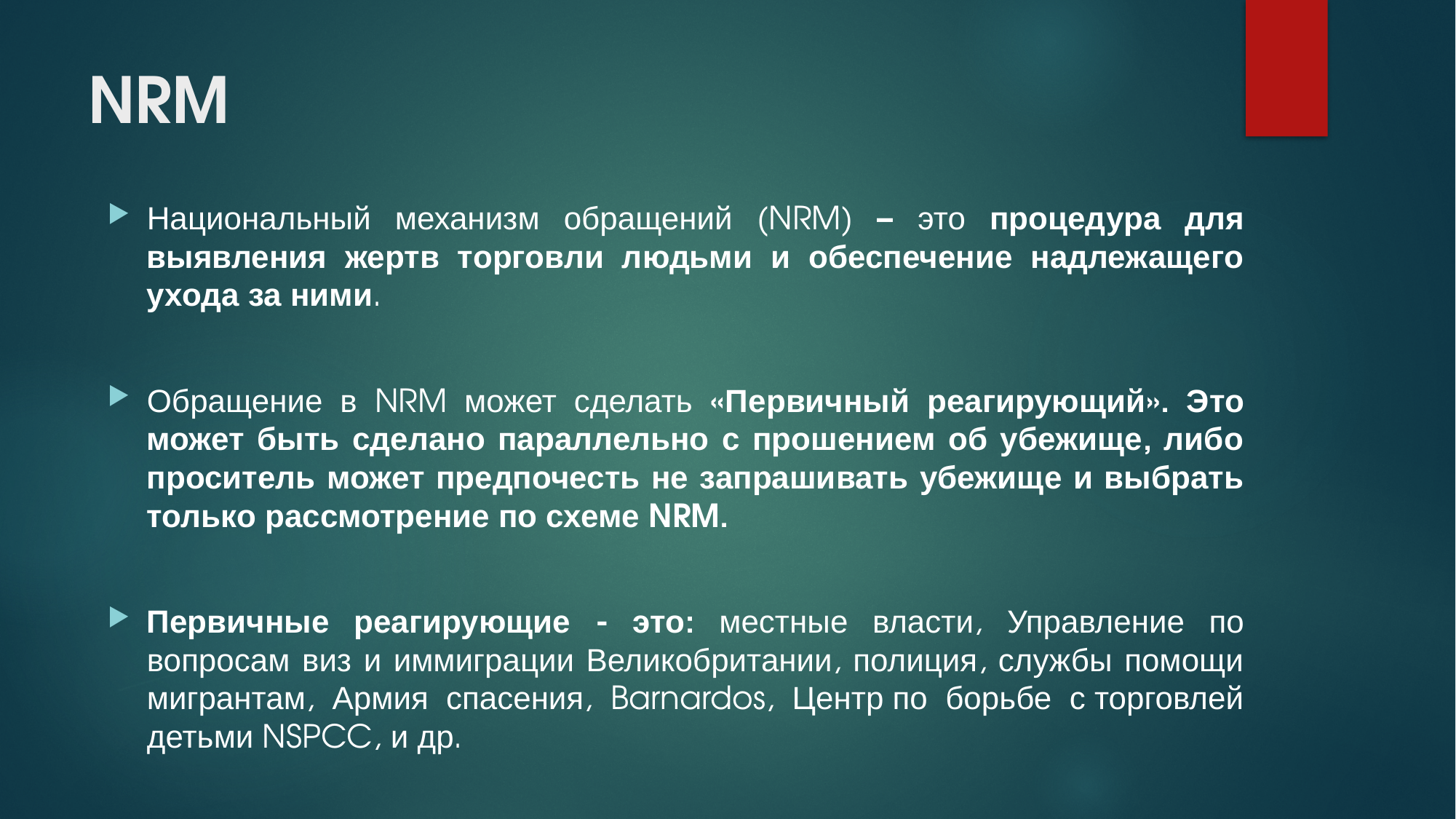

# NRM
Национальный механизм обращений (NRM) – это процедура для выявления жертв торговли людьми и обеспечение надлежащего ухода за ними.

Обращение в NRM может сделать «Первичный реагирующий». Это может быть сделано параллельно с прошением об убежище, либо проситель может предпочесть не запрашивать убежище и выбрать только рассмотрение по схеме NRM.

Первичные реагирующие - это: местные власти, Управление по вопросам виз и иммиграции Великобритании, полиция, службы помощи мигрантам, Армия спасения, Barnardos, Центр по борьбе с торговлей детьми NSPCC, и др.